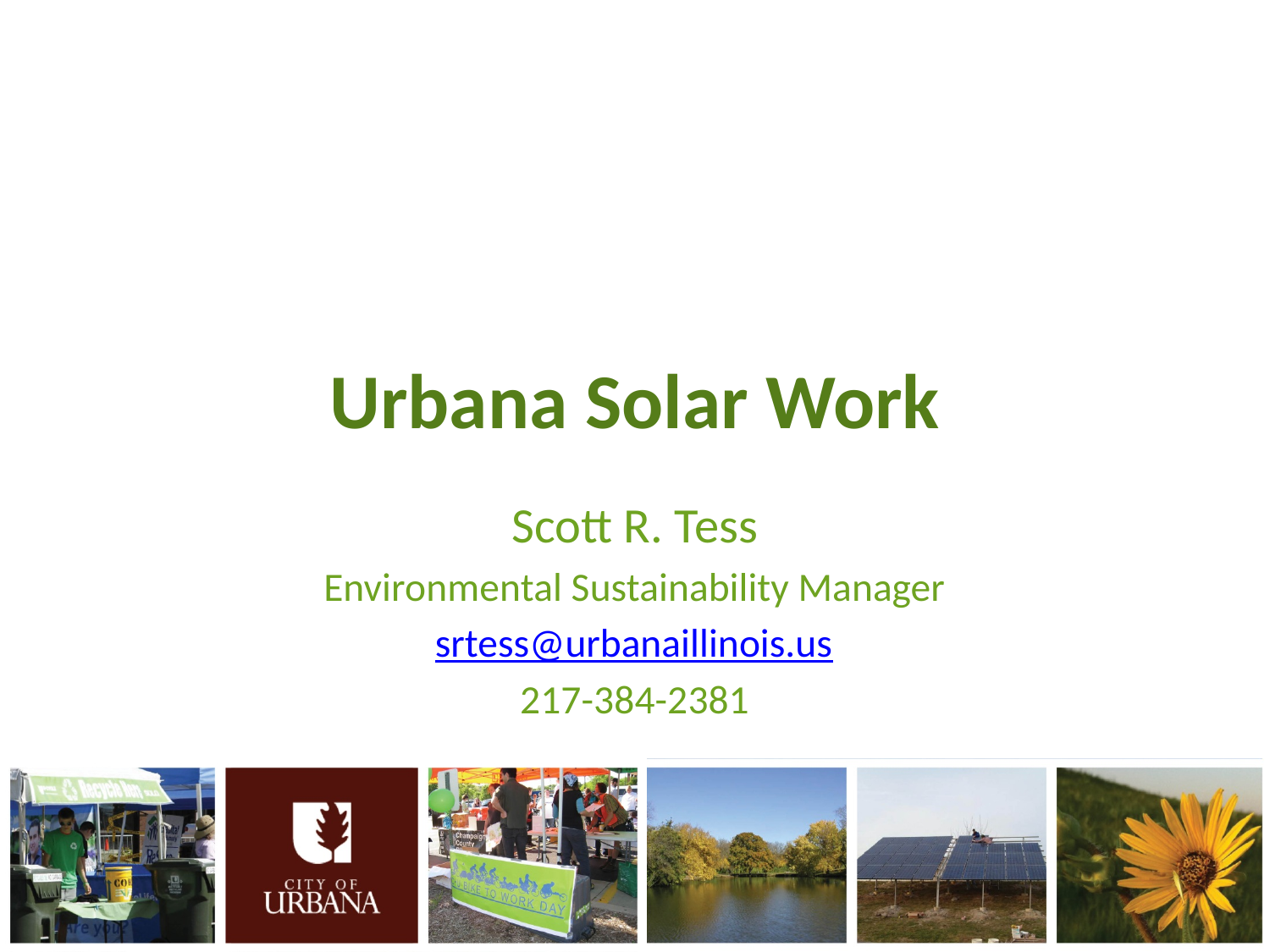

# Urbana Solar Work
Scott R. Tess
Environmental Sustainability Manager
srtess@urbanaillinois.us
217-384-2381